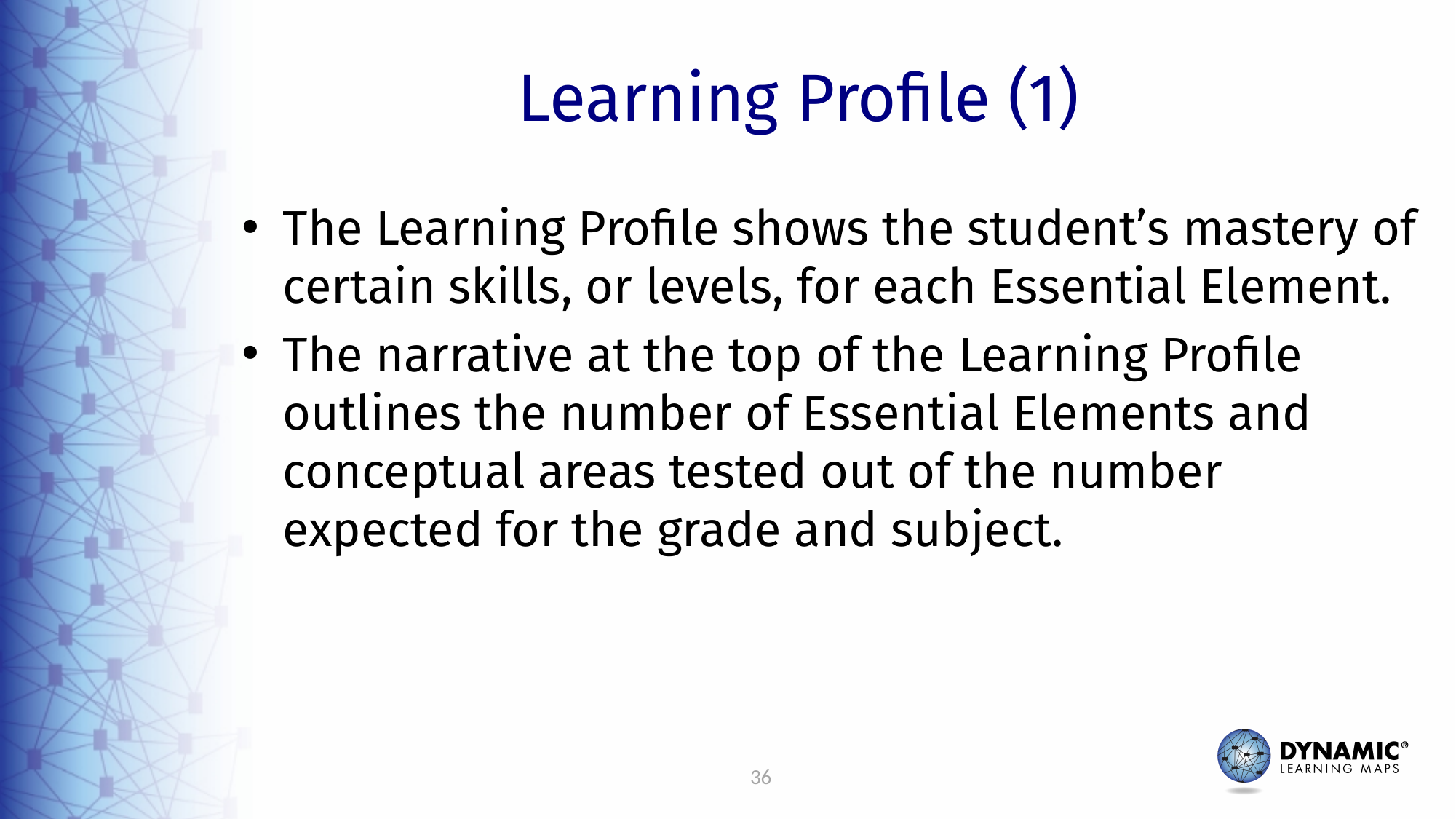

# Learning Profile (1)
The Learning Profile shows the student’s mastery of certain skills, or levels, for each Essential Element.
The narrative at the top of the Learning Profile outlines the number of Essential Elements and conceptual areas tested out of the number expected for the grade and subject.